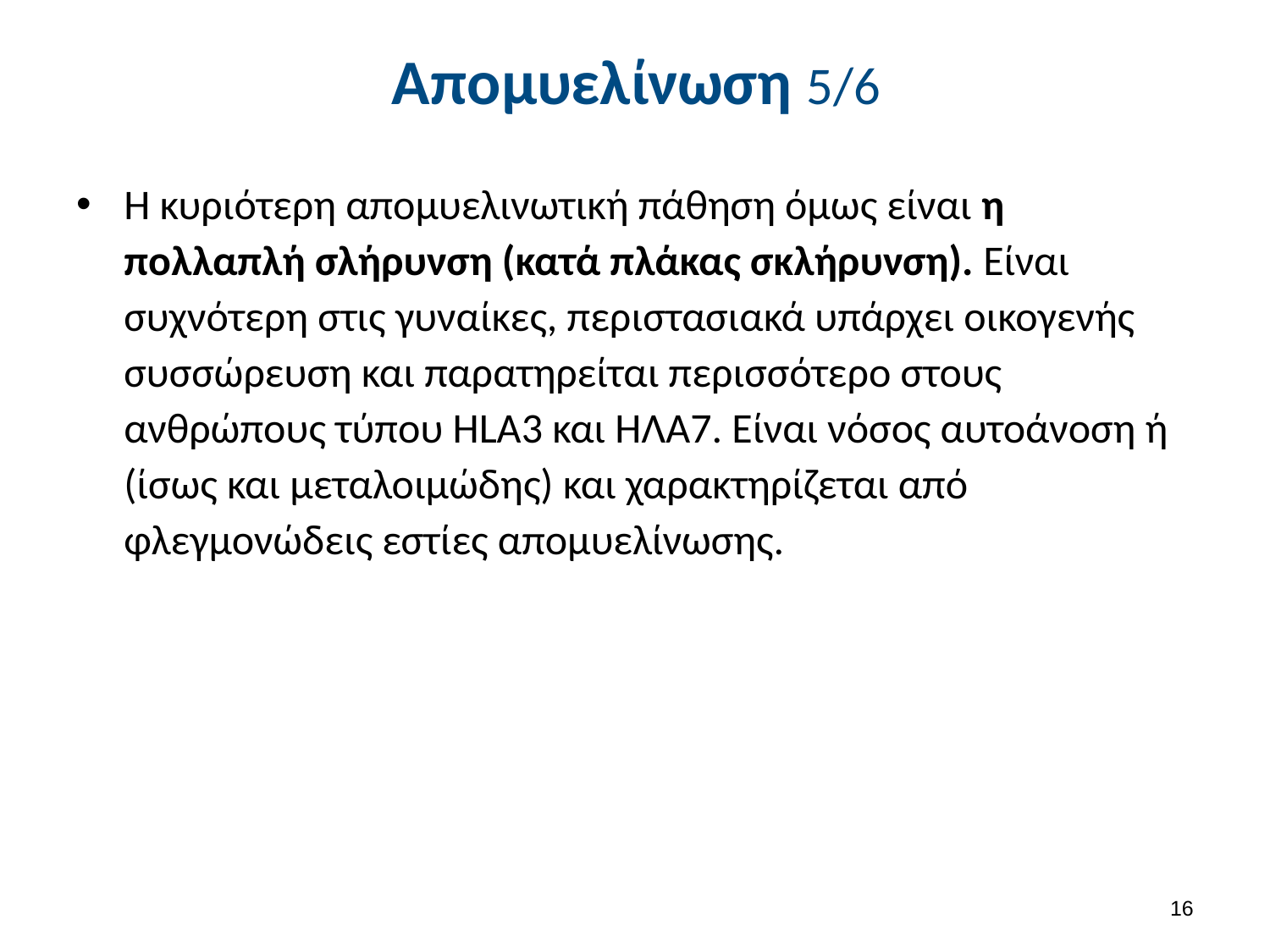

# Απομυελίνωση 5/6
Η κυριότερη απομυελινωτική πάθηση όμως είναι η πολλαπλή σλήρυνση (κατά πλάκας σκλήρυνση). Είναι συχνότερη στις γυναίκες, περιστασιακά υπάρχει οικογενής συσσώρευση και παρατηρείται περισσότερο στους ανθρώπους τύπου HLA3 και ΗΛΑ7. Είναι νόσος αυτοάνοση ή (ίσως και μεταλοιμώδης) και χαρακτηρίζεται από φλεγμονώδεις εστίες απομυελίνωσης.
16